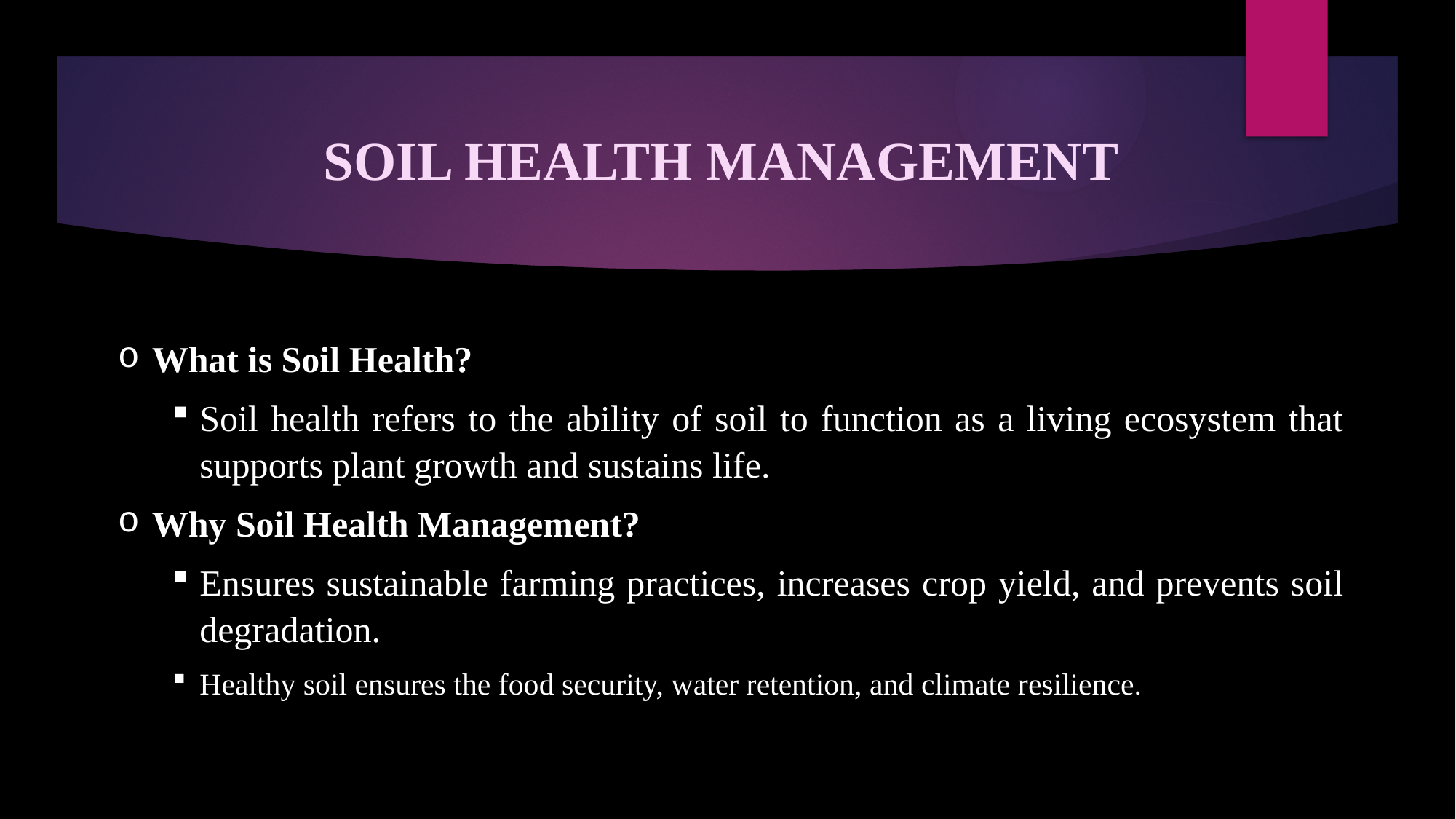

# SOIL HEALTH MANAGEMENT

What is Soil Health?
Soil health refers to the ability of soil to function as a living ecosystem that supports plant growth and sustains life.
Why Soil Health Management?
Ensures sustainable farming practices, increases crop yield, and prevents soil degradation.
Healthy soil ensures the food security, water retention, and climate resilience.